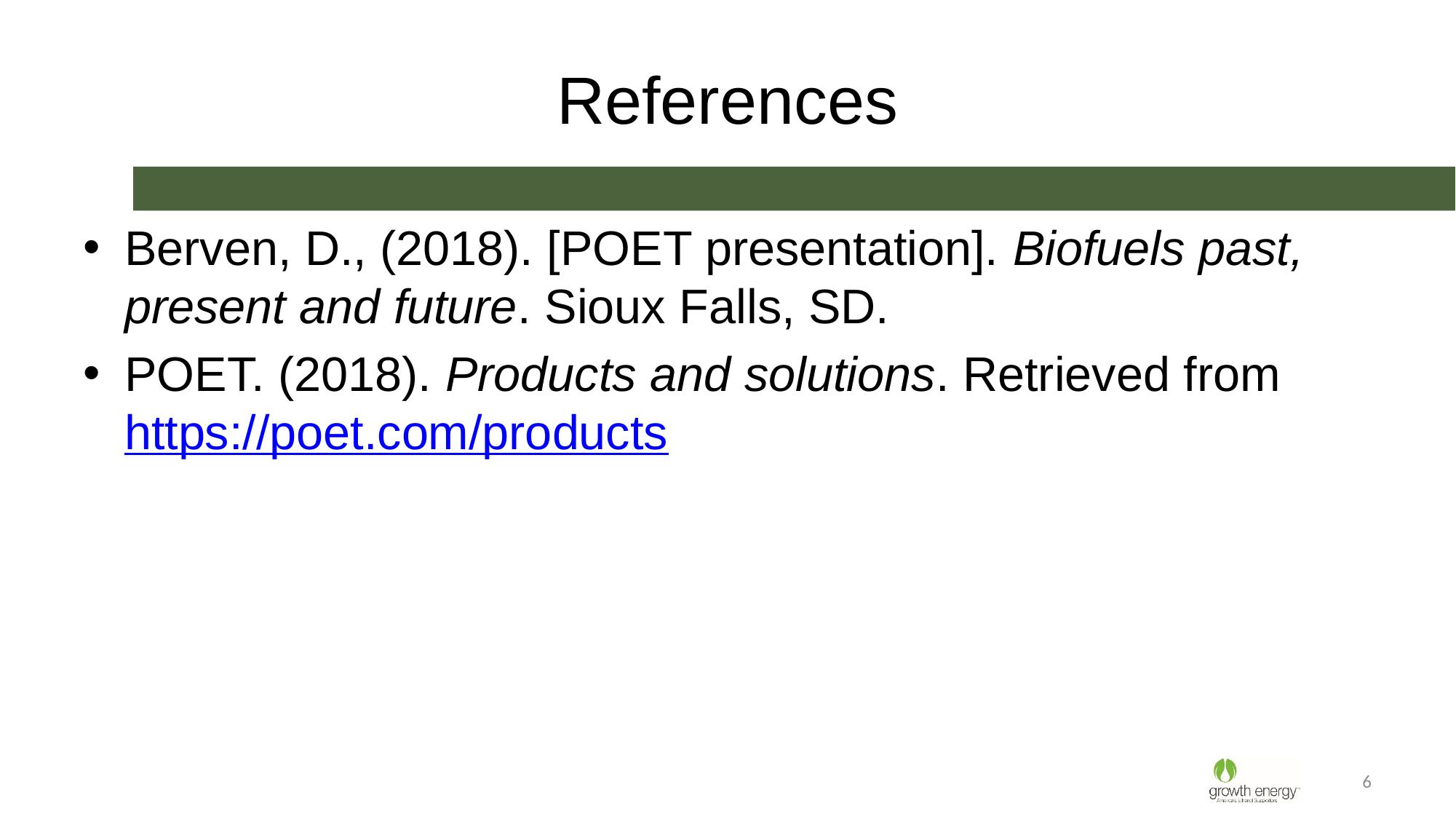

# References
Berven, D., (2018). [POET presentation]. Biofuels past, present and future. Sioux Falls, SD.
POET. (2018). Products and solutions. Retrieved from https://poet.com/products
6